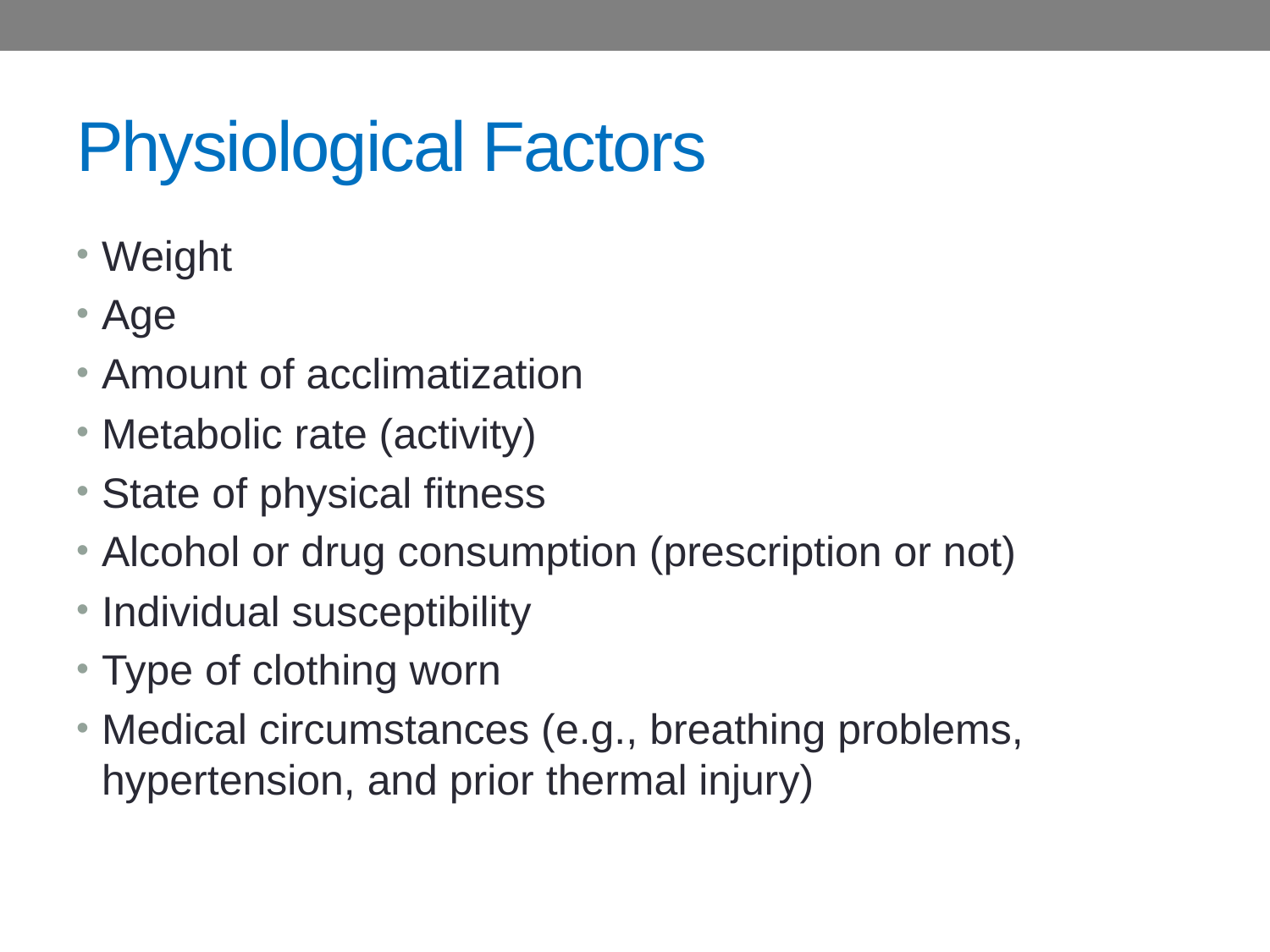

# Physiological Factors
Weight
Age
Amount of acclimatization
Metabolic rate (activity)
State of physical fitness
Alcohol or drug consumption (prescription or not)
Individual susceptibility
Type of clothing worn
Medical circumstances (e.g., breathing problems, hypertension, and prior thermal injury)